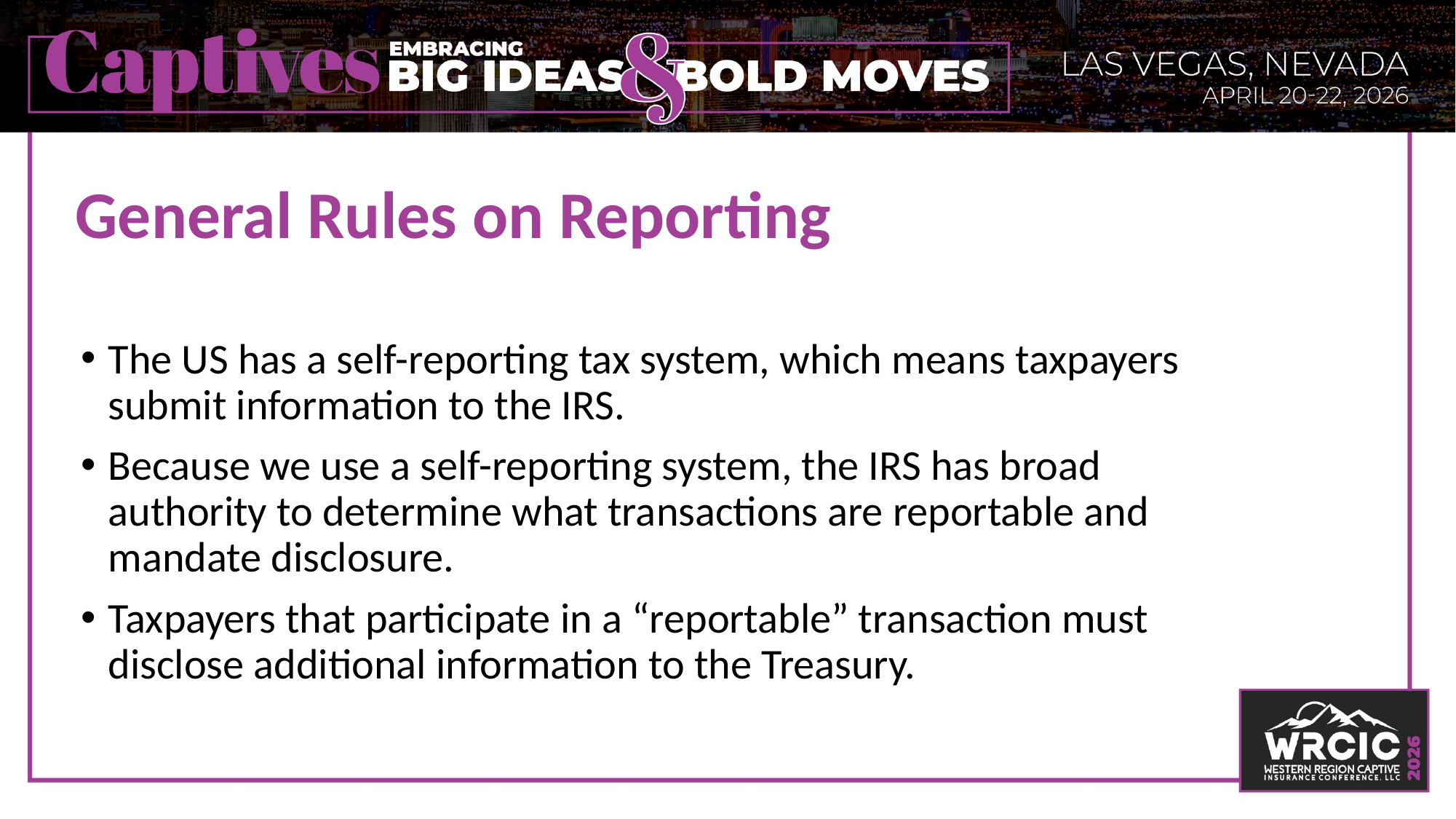

# General Rules on Reporting
The US has a self-reporting tax system, which means taxpayers submit information to the IRS.
Because we use a self-reporting system, the IRS has broad authority to determine what transactions are reportable and mandate disclosure.
Taxpayers that participate in a “reportable” transaction must disclose additional information to the Treasury.